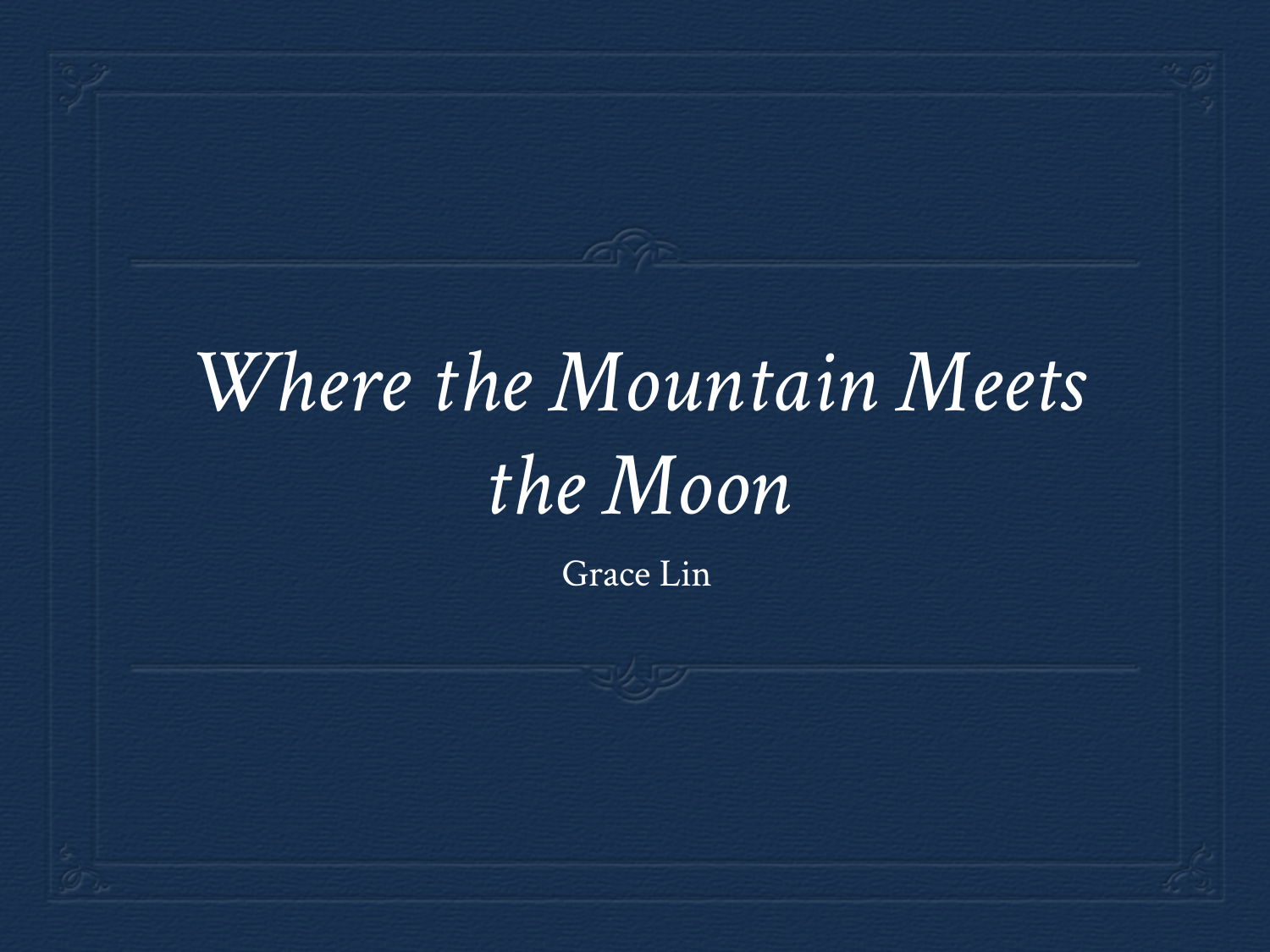

# Where the Mountain Meets the Moon
Grace Lin